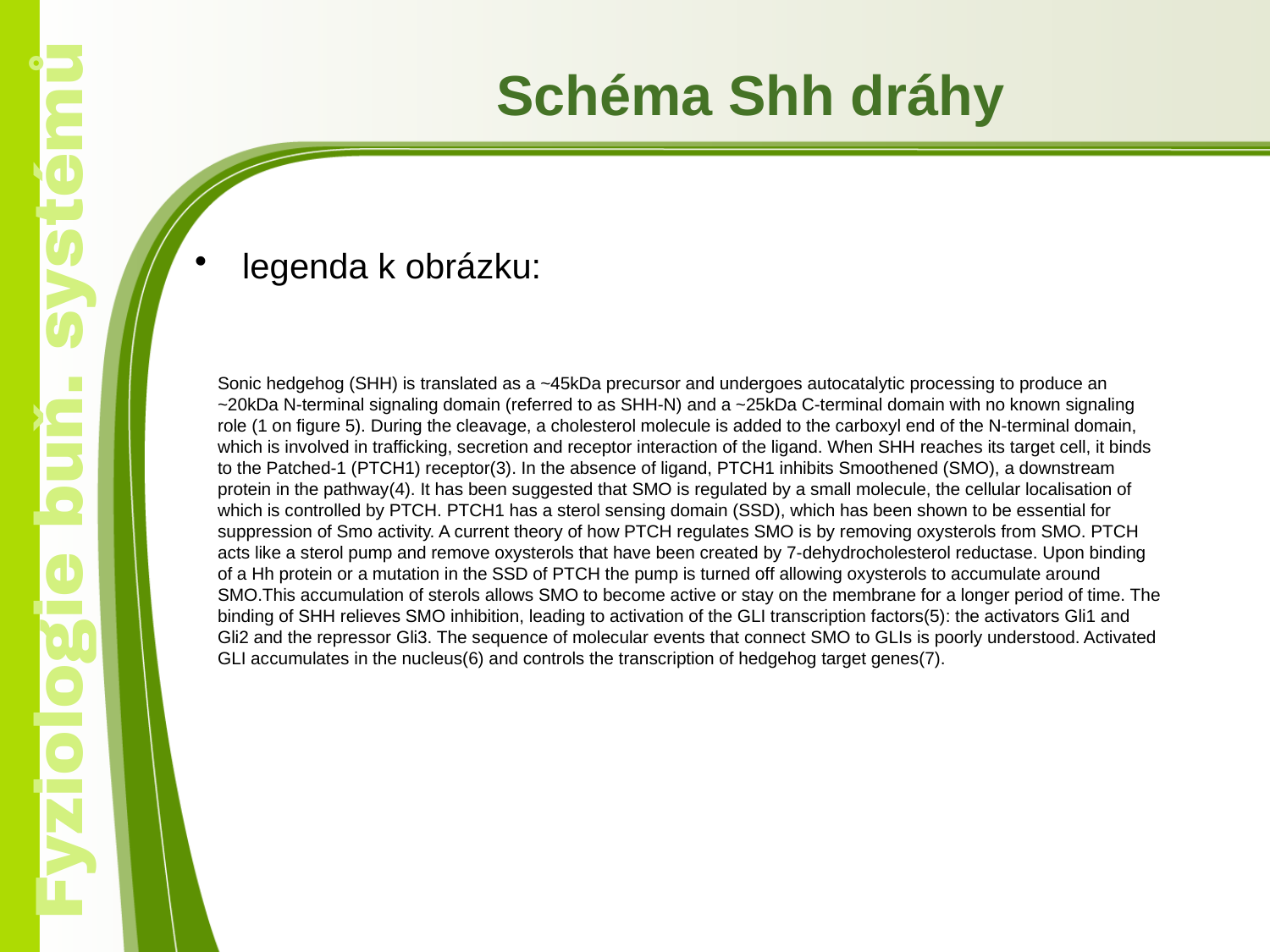

Schéma Shh dráhy
legenda k obrázku:
Sonic hedgehog (SHH) is translated as a ~45kDa precursor and undergoes autocatalytic processing to produce an ~20kDa N-terminal signaling domain (referred to as SHH-N) and a ~25kDa C-terminal domain with no known signaling role (1 on figure 5). During the cleavage, a cholesterol molecule is added to the carboxyl end of the N-terminal domain, which is involved in trafficking, secretion and receptor interaction of the ligand. When SHH reaches its target cell, it binds to the Patched-1 (PTCH1) receptor(3). In the absence of ligand, PTCH1 inhibits Smoothened (SMO), a downstream protein in the pathway(4). It has been suggested that SMO is regulated by a small molecule, the cellular localisation of which is controlled by PTCH. PTCH1 has a sterol sensing domain (SSD), which has been shown to be essential for suppression of Smo activity. A current theory of how PTCH regulates SMO is by removing oxysterols from SMO. PTCH acts like a sterol pump and remove oxysterols that have been created by 7-dehydrocholesterol reductase. Upon binding of a Hh protein or a mutation in the SSD of PTCH the pump is turned off allowing oxysterols to accumulate around SMO.This accumulation of sterols allows SMO to become active or stay on the membrane for a longer period of time. The binding of SHH relieves SMO inhibition, leading to activation of the GLI transcription factors(5): the activators Gli1 and Gli2 and the repressor Gli3. The sequence of molecular events that connect SMO to GLIs is poorly understood. Activated GLI accumulates in the nucleus(6) and controls the transcription of hedgehog target genes(7).